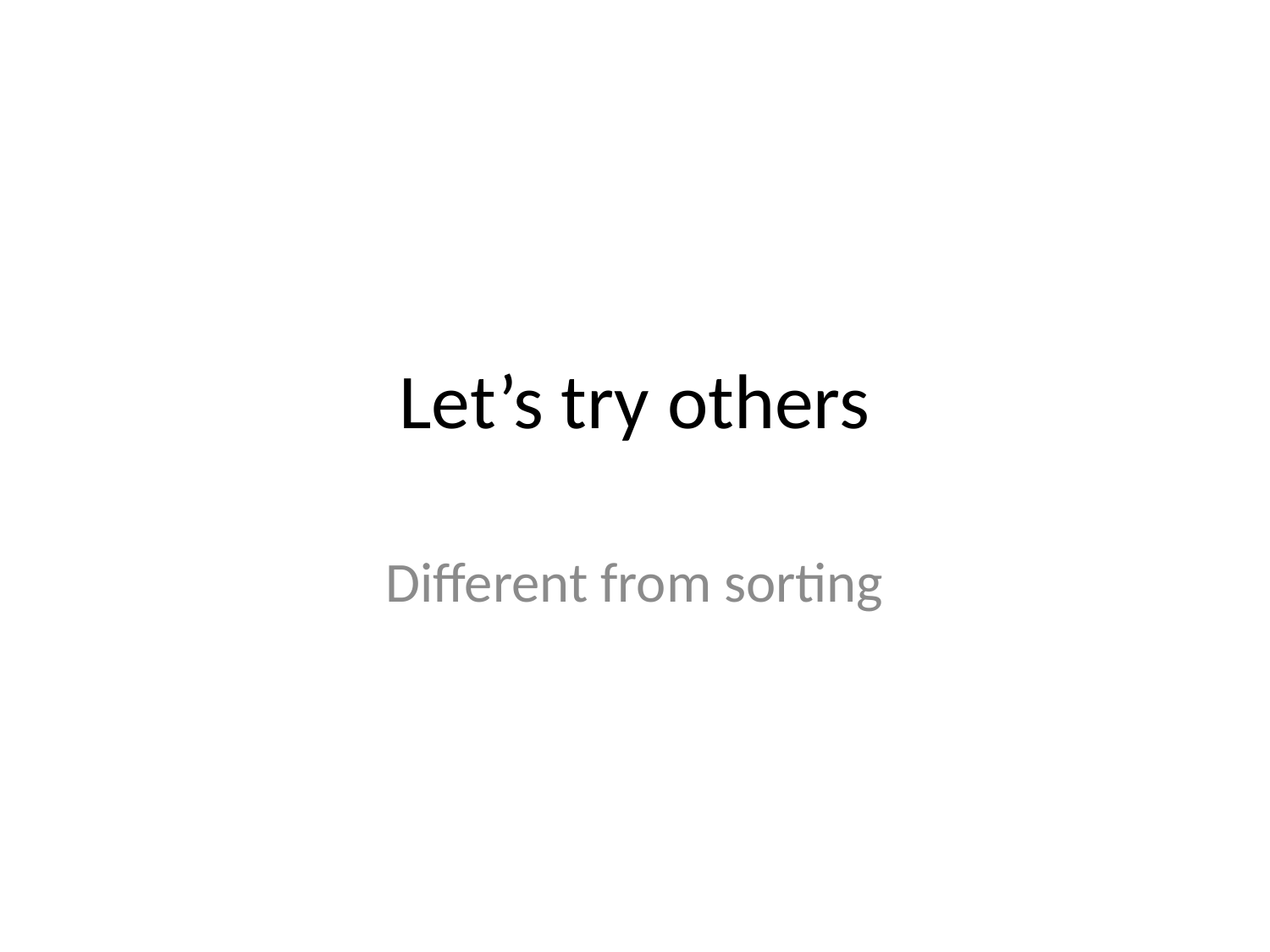

# Let’s try others
Different from sorting